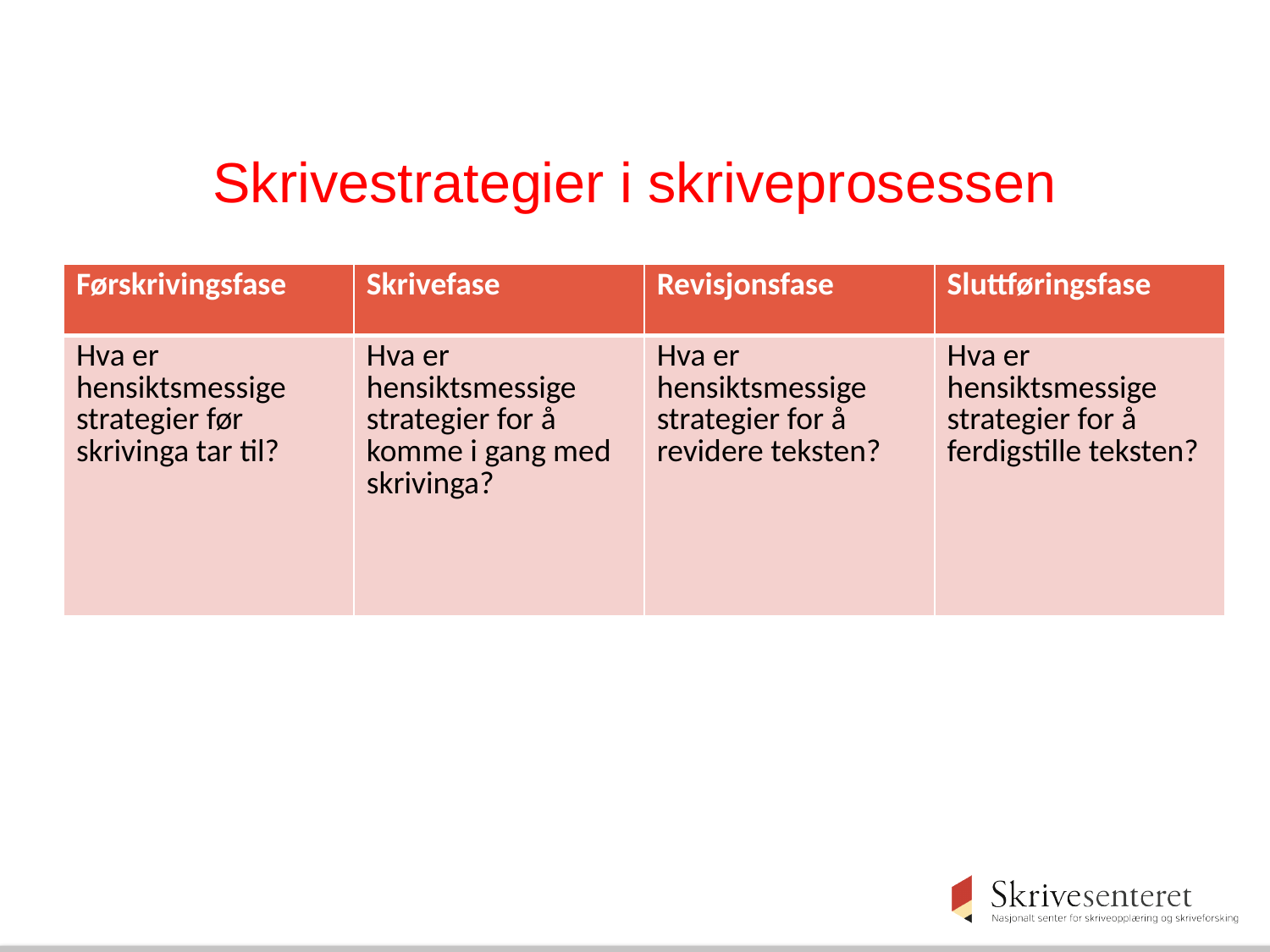

# Skrivestrategier i skriveprosessen
| Førskrivingsfase | Skrivefase | Revisjonsfase | Sluttføringsfase |
| --- | --- | --- | --- |
| Hva er hensiktsmessige strategier før skrivinga tar til? | Hva er hensiktsmessige strategier for å komme i gang med skrivinga? | Hva er hensiktsmessige strategier for å revidere teksten? | Hva er hensiktsmessige strategier for å ferdigstille teksten? |